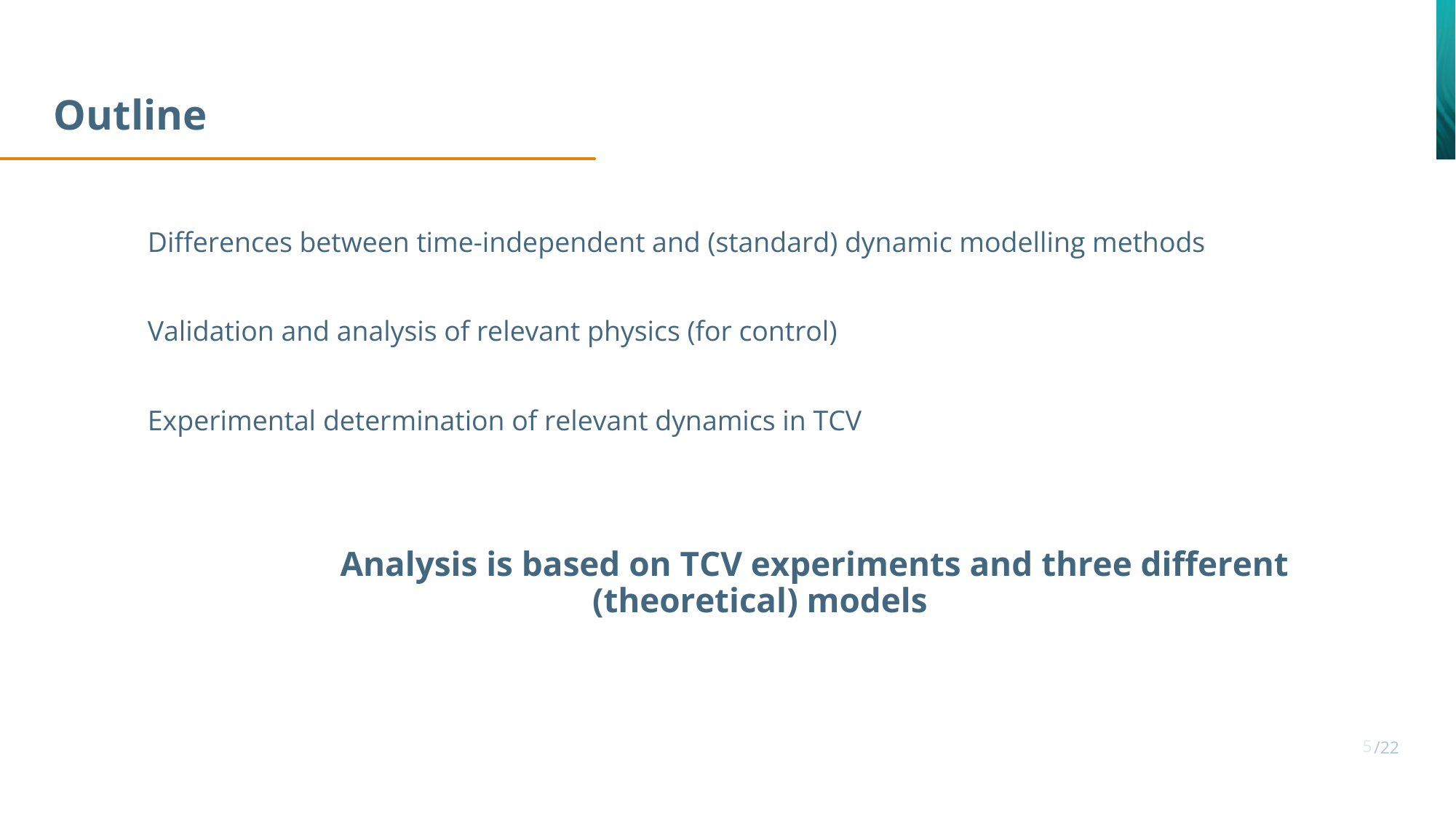

# Outline

Differences between time-independent and (standard) dynamic modelling methods

Validation and analysis of relevant physics (for control)

Experimental determination of relevant dynamics in TCV

	Analysis is based on TCV experiments and three different (theoretical) models
5